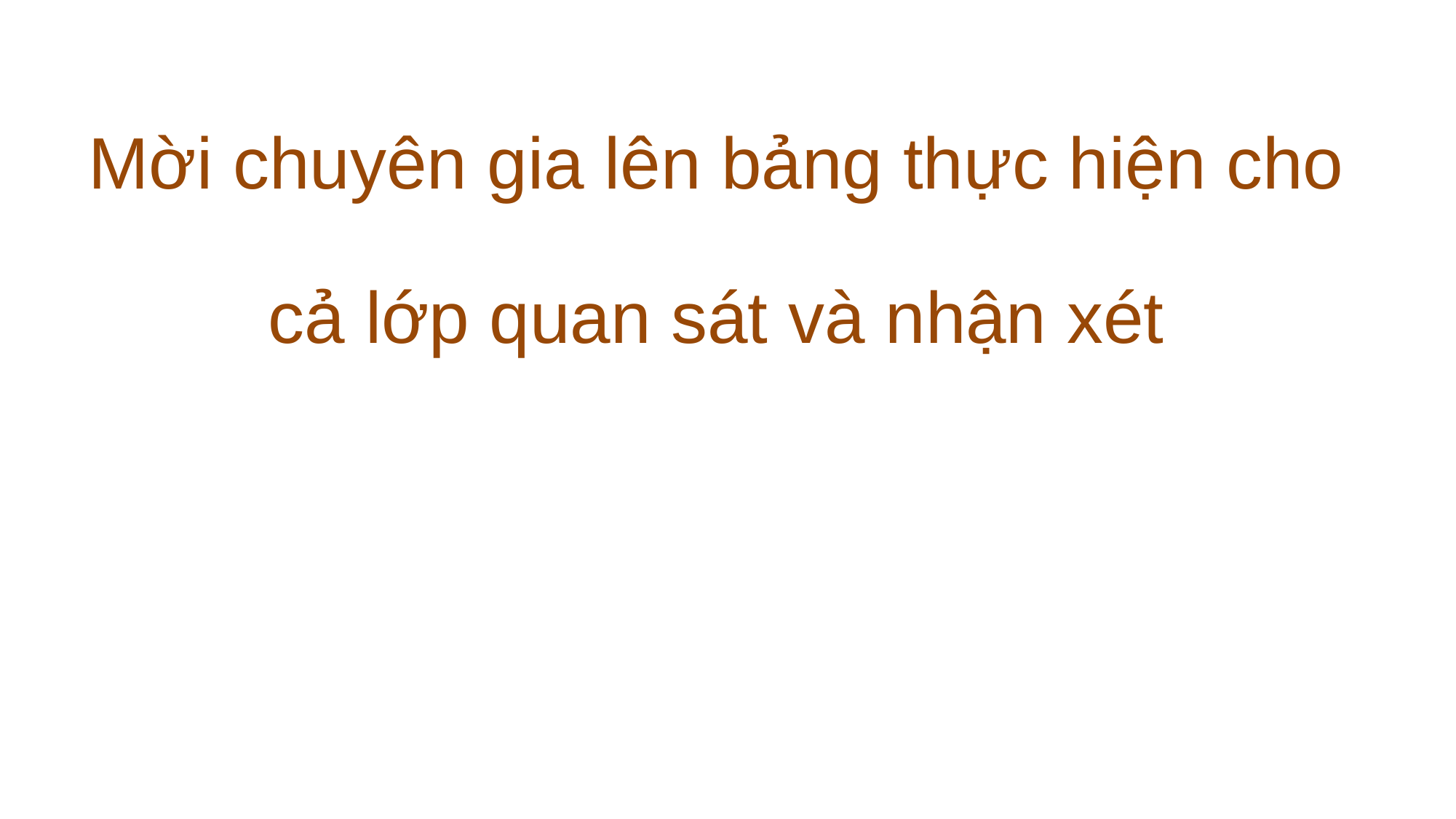

Mời chuyên gia lên bảng thực hiện cho cả lớp quan sát và nhận xét